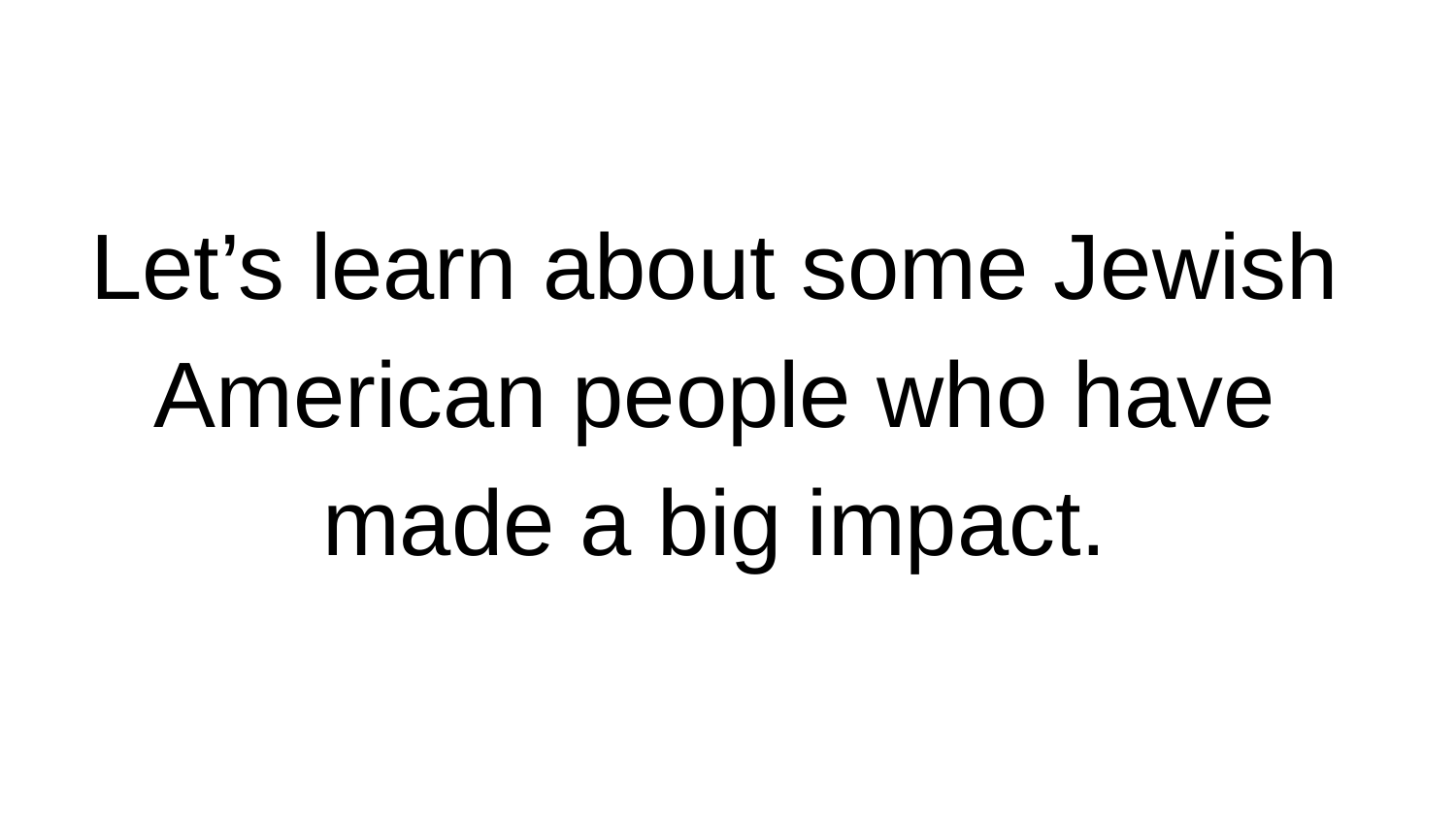

Let’s learn about some Jewish American people who have made a big impact.